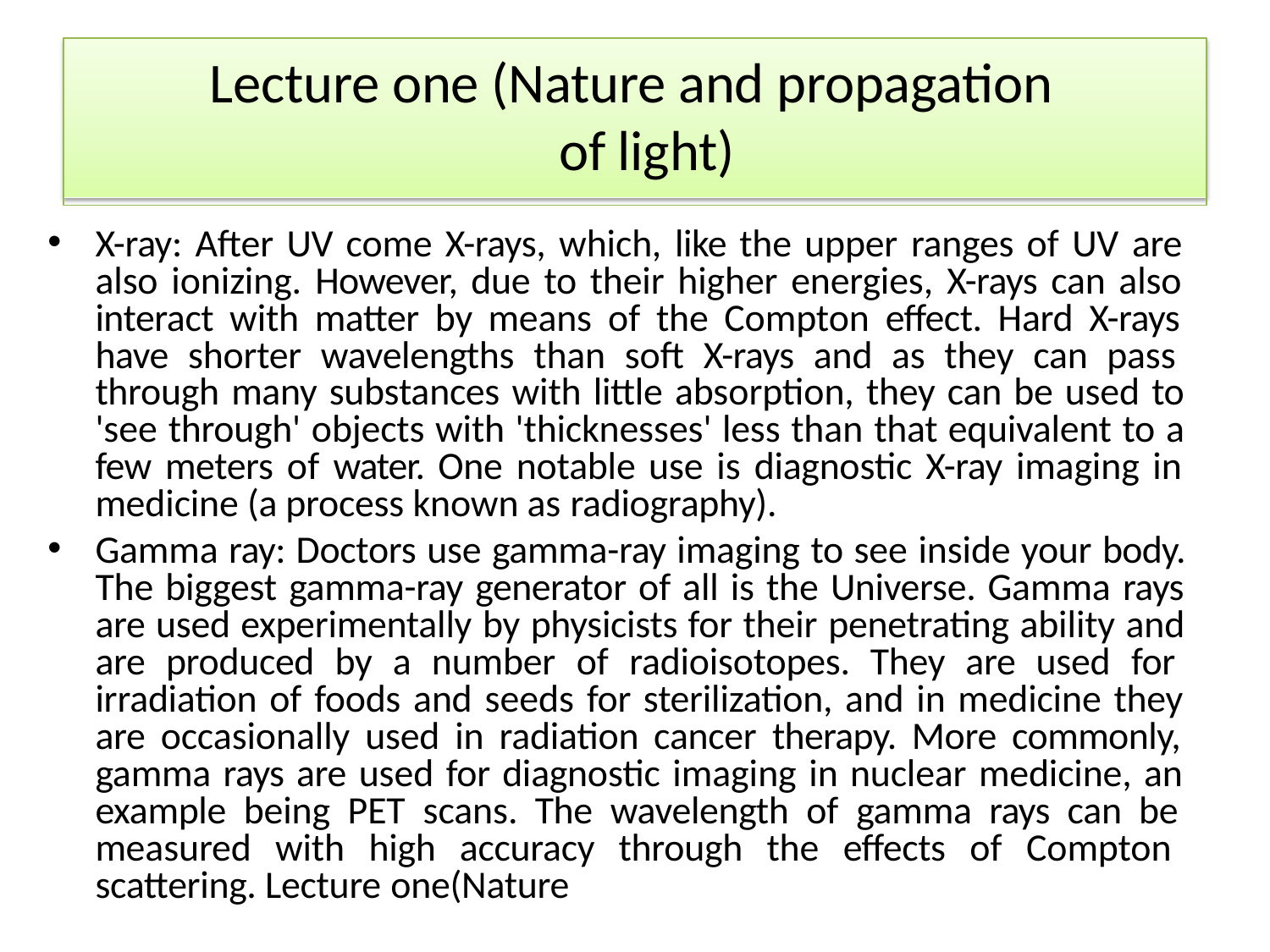

# Lecture one (Nature and propagation  of light)
X-ray: After UV come X-rays, which, like the upper ranges of UV are  also ionizing. However, due to their higher energies, X-rays can also  interact with matter by means of the Compton effect. Hard X-rays  have shorter wavelengths than soft X-rays and as they can pass  through many substances with little absorption, they can be used to  'see through' objects with 'thicknesses' less than that equivalent to a  few meters of water. One notable use is diagnostic X-ray imaging in  medicine (a process known as radiography).
Gamma ray: Doctors use gamma-ray imaging to see inside your body.  The biggest gamma-ray generator of all is the Universe. Gamma rays  are used experimentally by physicists for their penetrating ability and  are produced by a number of radioisotopes. They are used for  irradiation of foods and seeds for sterilization, and in medicine they  are occasionally used in radiation cancer therapy. More commonly,  gamma rays are used for diagnostic imaging in nuclear medicine, an  example being PET scans. The wavelength of gamma rays can be  measured with high accuracy through the effects of Compton  scattering. Lecture one(Nature